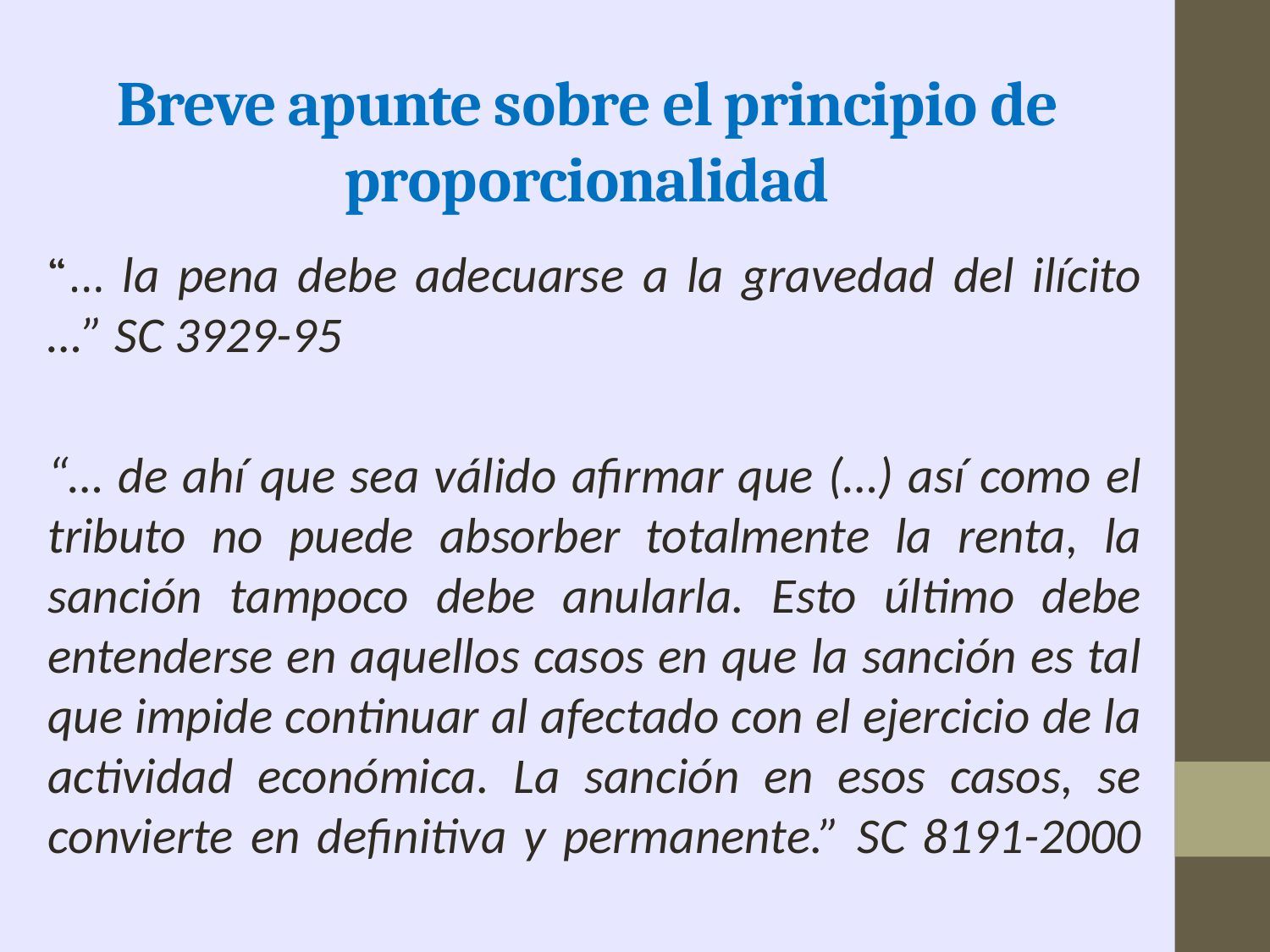

# Breve apunte sobre el principio de proporcionalidad
“… la pena debe adecuarse a la gravedad del ilícito …” SC 3929-95

“… de ahí que sea válido afirmar que (…) así como el tributo no puede absorber totalmente la renta, la sanción tampoco debe anularla. Esto último debe entenderse en aquellos casos en que la sanción es tal que impide continuar al afectado con el ejercicio de la actividad económica. La sanción en esos casos, se convierte en definitiva y permanente.” SC 8191-2000